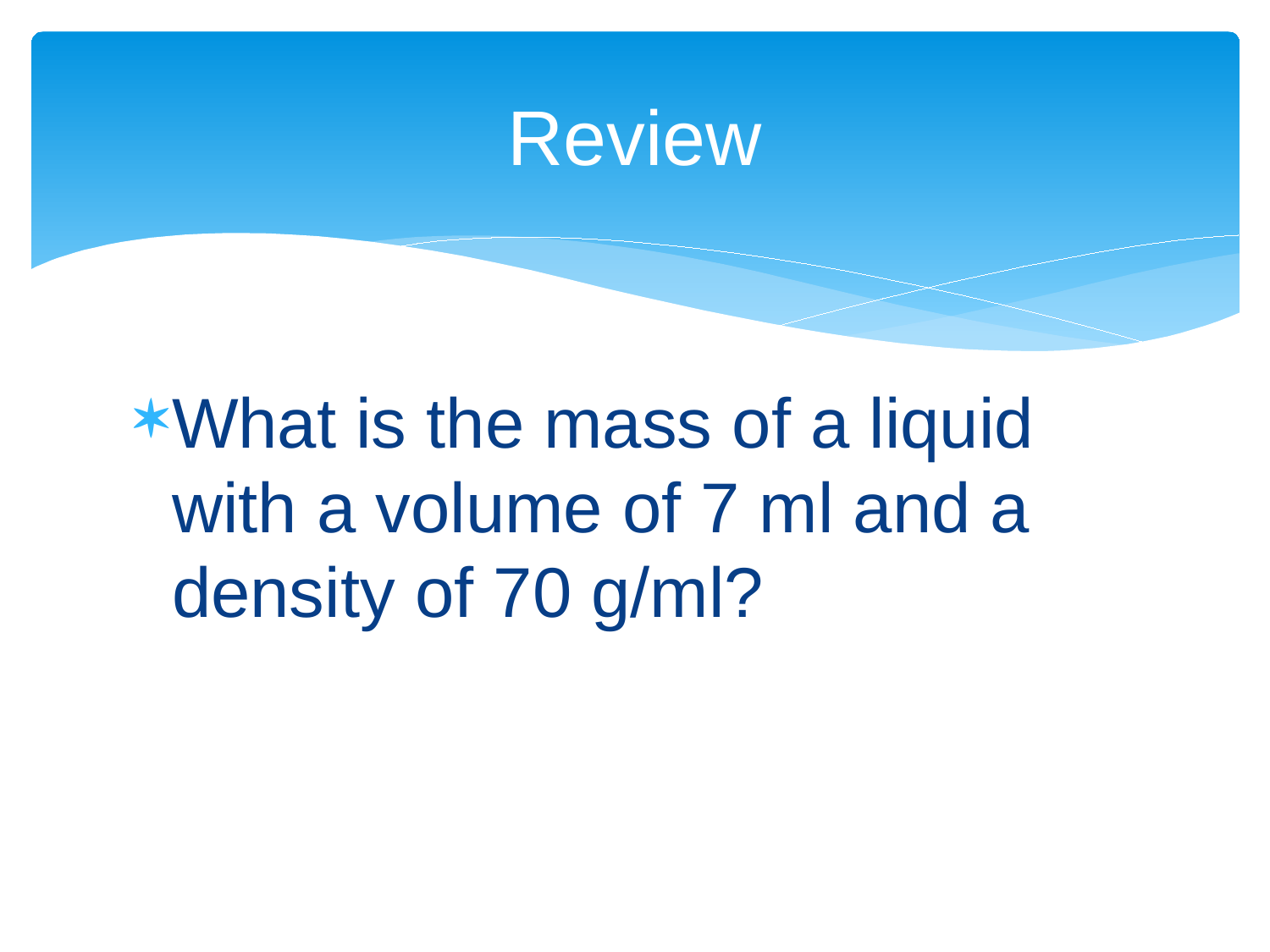

# Review
What is the mass of a liquid with a volume of 7 ml and a density of 70 g/ml?